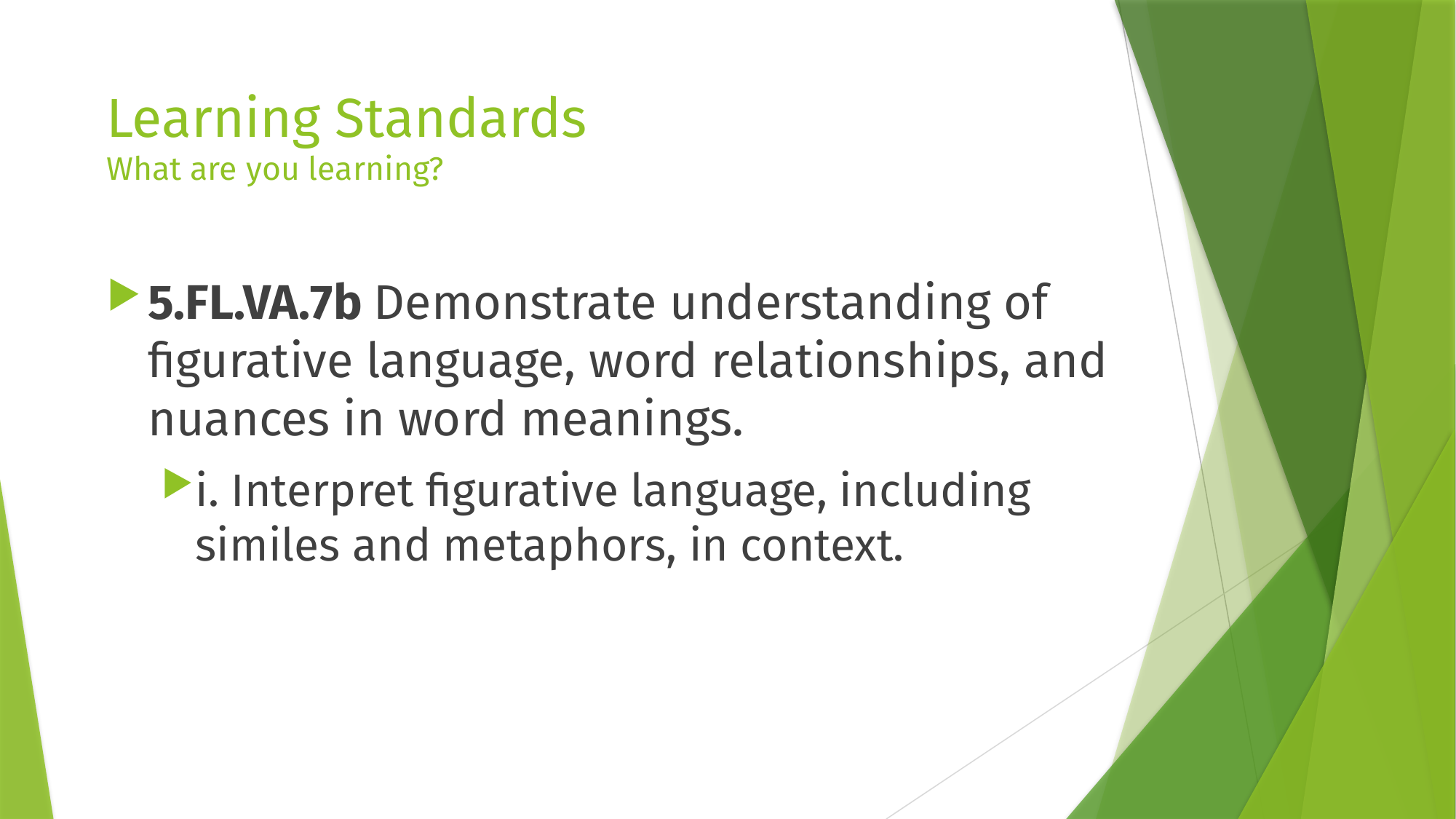

# Learning Standards What are you learning?
5.FL.VA.7b Demonstrate understanding of figurative language, word relationships, and nuances in word meanings.
i. Interpret figurative language, including similes and metaphors, in context.